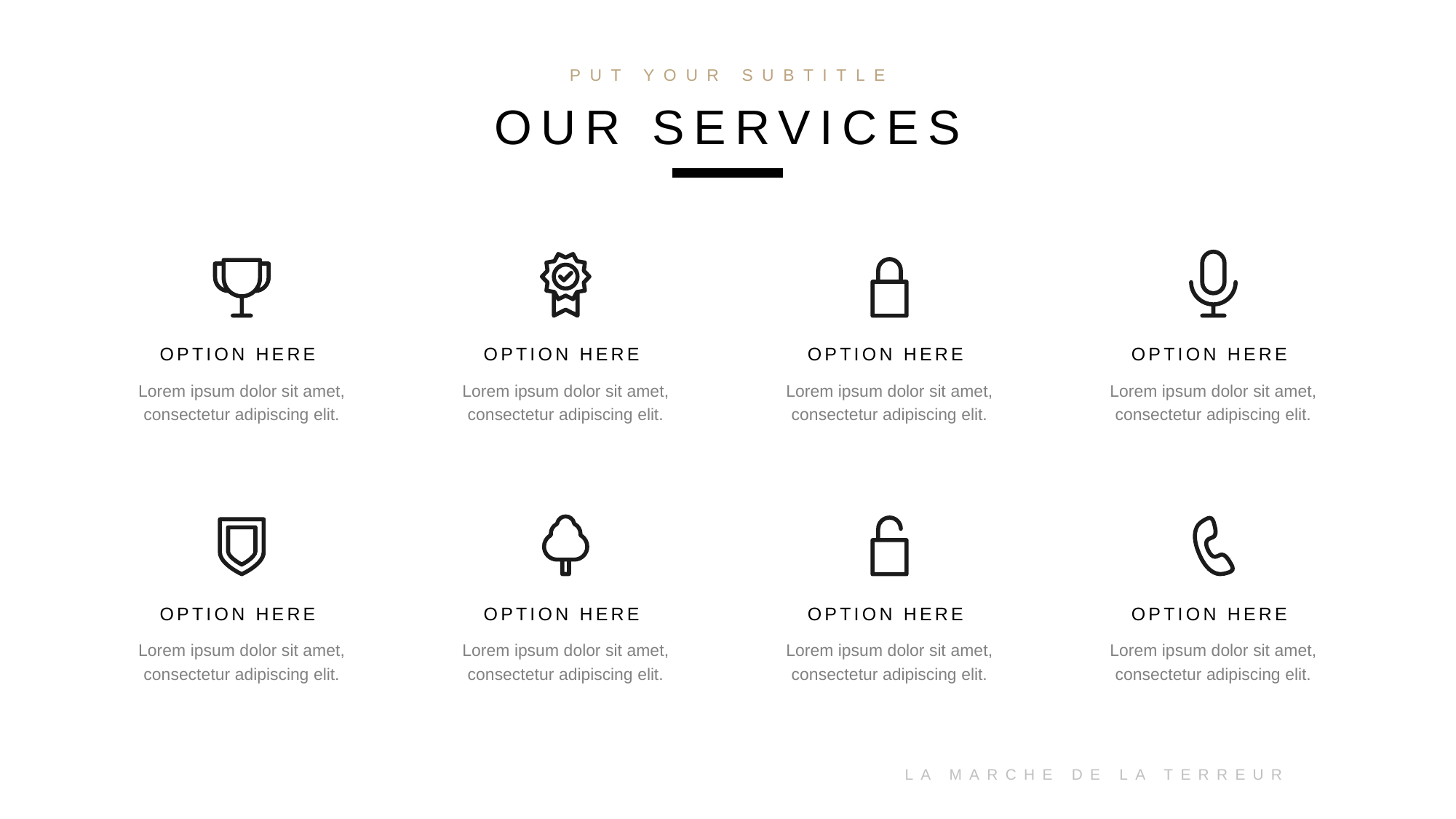

PUT YOUR SUBTITLE
OUR SERVICES

OPTION HERE
OPTION HERE
OPTION HERE
OPTION HERE
Lorem ipsum dolor sit amet, consectetur adipiscing elit.
Lorem ipsum dolor sit amet, consectetur adipiscing elit.
Lorem ipsum dolor sit amet, consectetur adipiscing elit.
Lorem ipsum dolor sit amet, consectetur adipiscing elit.

OPTION HERE
OPTION HERE
OPTION HERE
OPTION HERE
Lorem ipsum dolor sit amet, consectetur adipiscing elit.
Lorem ipsum dolor sit amet, consectetur adipiscing elit.
Lorem ipsum dolor sit amet, consectetur adipiscing elit.
Lorem ipsum dolor sit amet, consectetur adipiscing elit.
6